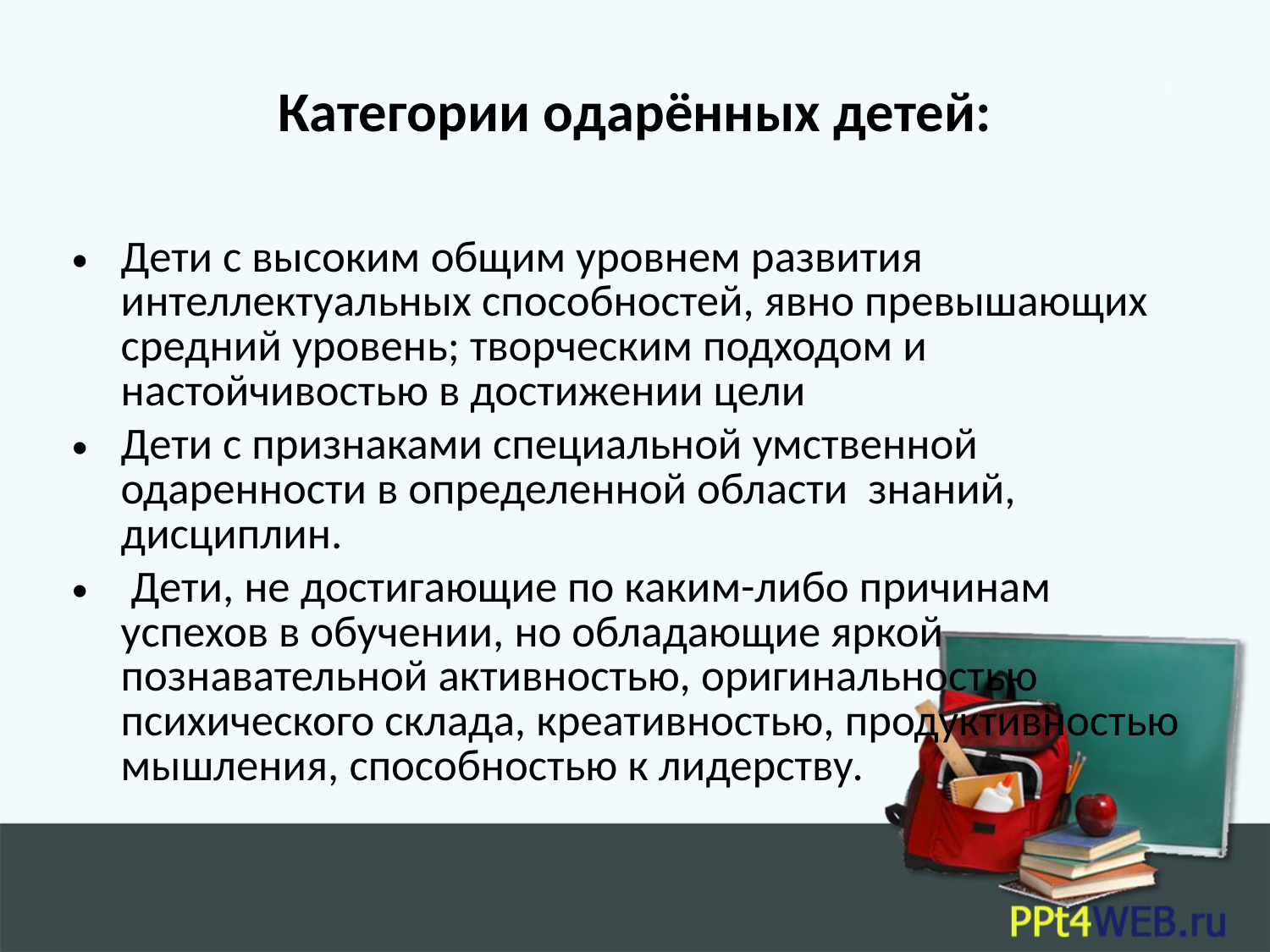

# Категории одарённых детей:

Дети с высоким общим уровнем развития интеллектуальных способностей, явно превышающих средний уровень; творческим подходом и настойчивостью в достижении цели
Дети с признаками специальной умственной одаренности в определенной области  знаний, дисциплин.
 Дети, не достигающие по каким-либо причинам успехов в обучении, но обладающие яркой познавательной активностью, оригинальностью психического склада, креативностью, продуктивностью мышления, способностью к лидерству.